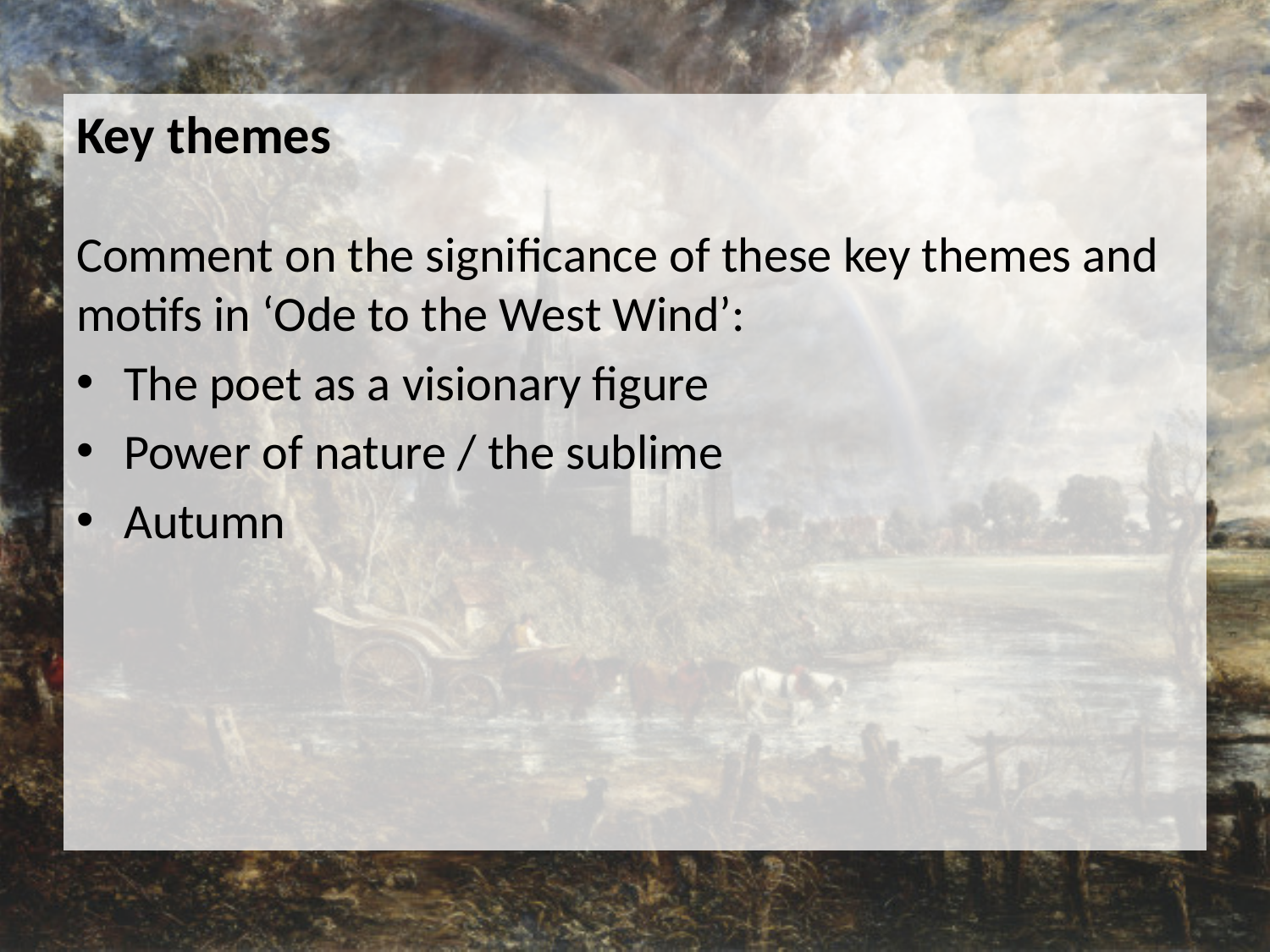

Key themes

Comment on the significance of these key themes and motifs in ‘Ode to the West Wind’:
The poet as a visionary figure
Power of nature / the sublime
Autumn